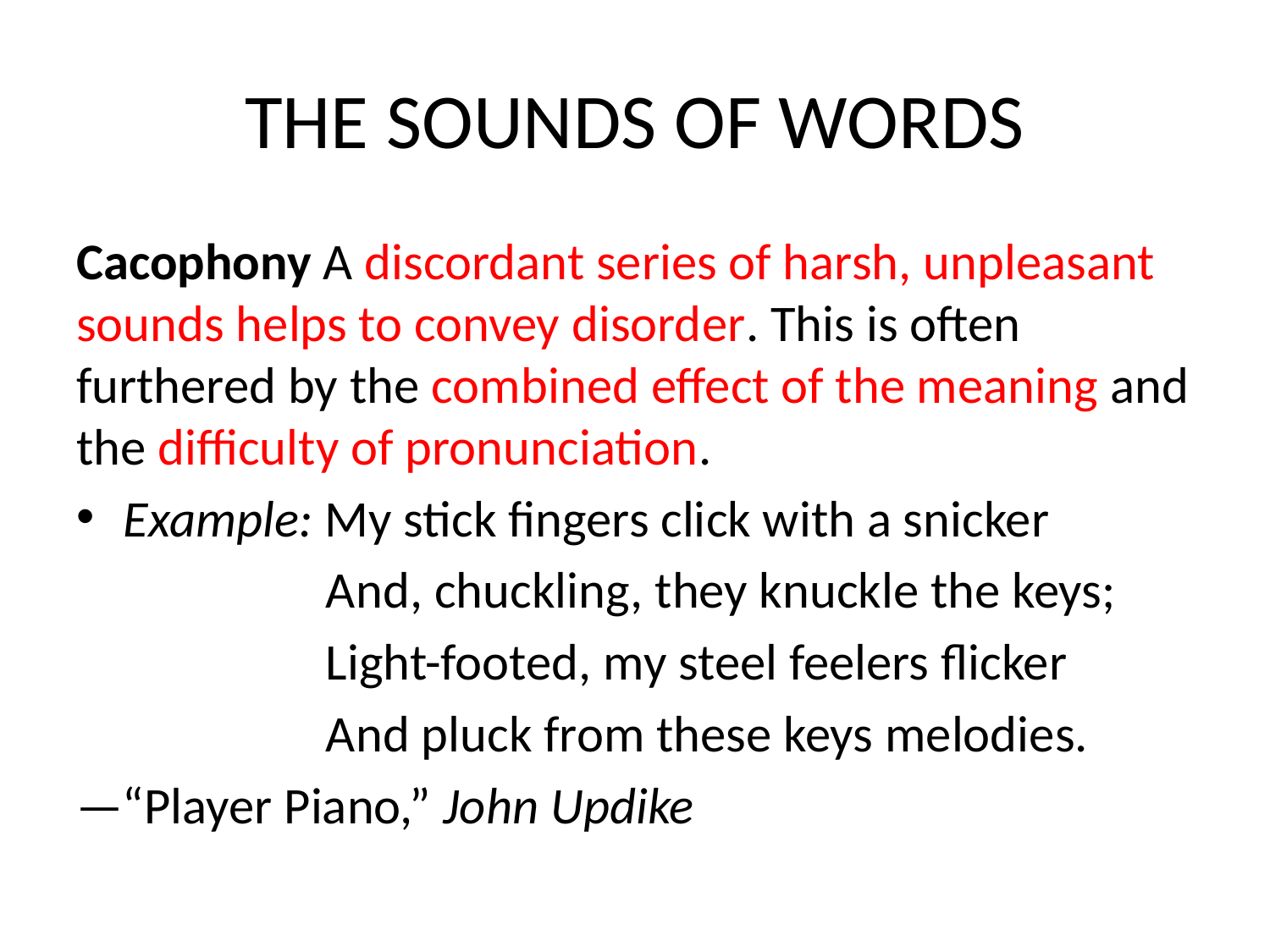

# THE SOUNDS OF WORDS
Cacophony A discordant series of harsh, unpleasant sounds helps to convey disorder. This is often furthered by the combined effect of the meaning and the difficulty of pronunciation.
Example: My stick fingers click with a snicker
And, chuckling, they knuckle the keys;
Light-footed, my steel feelers flicker
And pluck from these keys melodies.
—“Player Piano,” John Updike